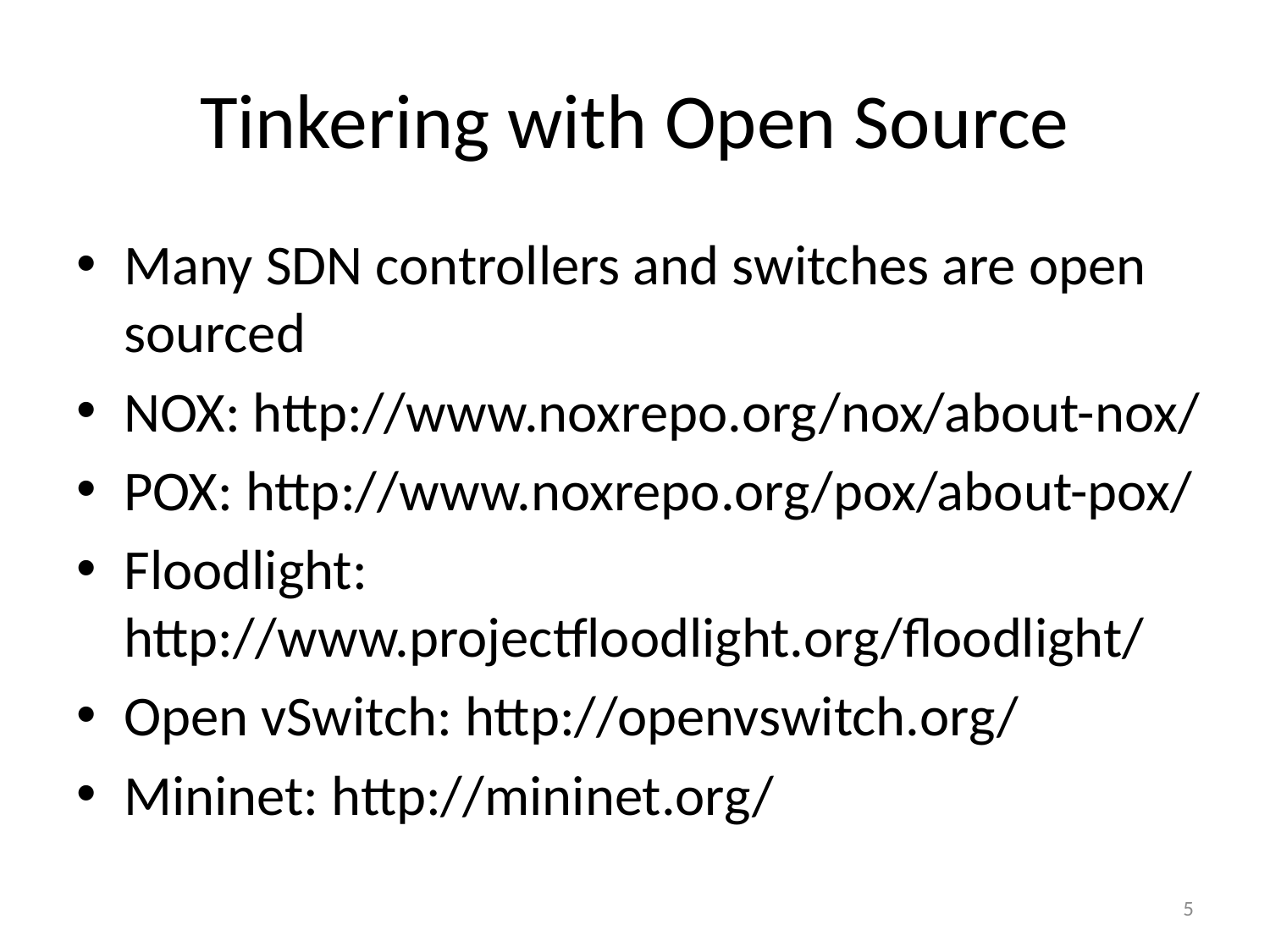

# Tinkering with Open Source
Many SDN controllers and switches are open sourced
NOX: http://www.noxrepo.org/nox/about-nox/
POX: http://www.noxrepo.org/pox/about-pox/
Floodlight: http://www.projectfloodlight.org/floodlight/
Open vSwitch: http://openvswitch.org/
Mininet: http://mininet.org/
5